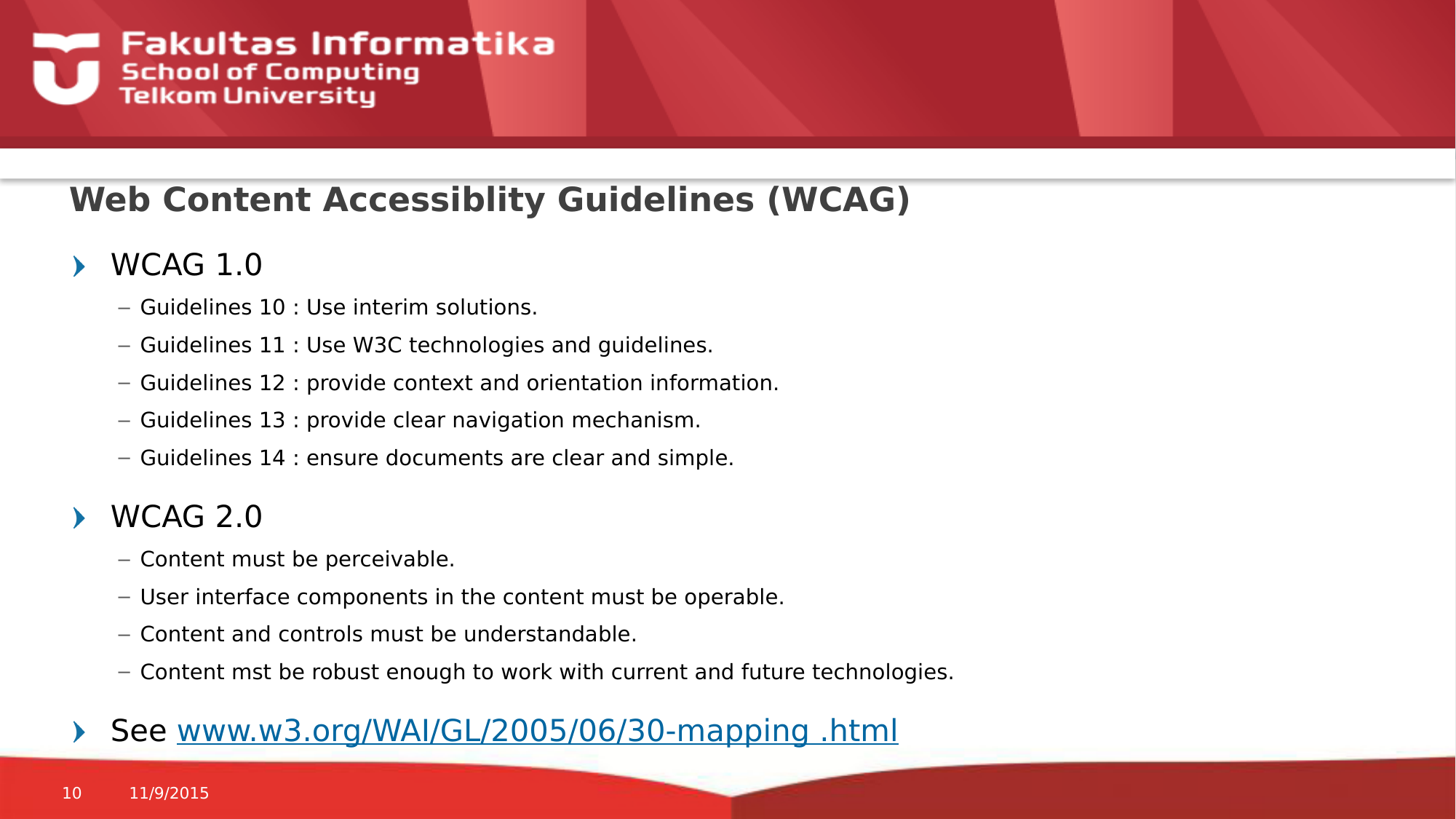

# Web Content Accessiblity Guidelines (WCAG)
WCAG 1.0
Guidelines 10 : Use interim solutions.
Guidelines 11 : Use W3C technologies and guidelines.
Guidelines 12 : provide context and orientation information.
Guidelines 13 : provide clear navigation mechanism.
Guidelines 14 : ensure documents are clear and simple.
WCAG 2.0
Content must be perceivable.
User interface components in the content must be operable.
Content and controls must be understandable.
Content mst be robust enough to work with current and future technologies.
See www.w3.org/WAI/GL/2005/06/30-mapping .html

10
11/9/2015